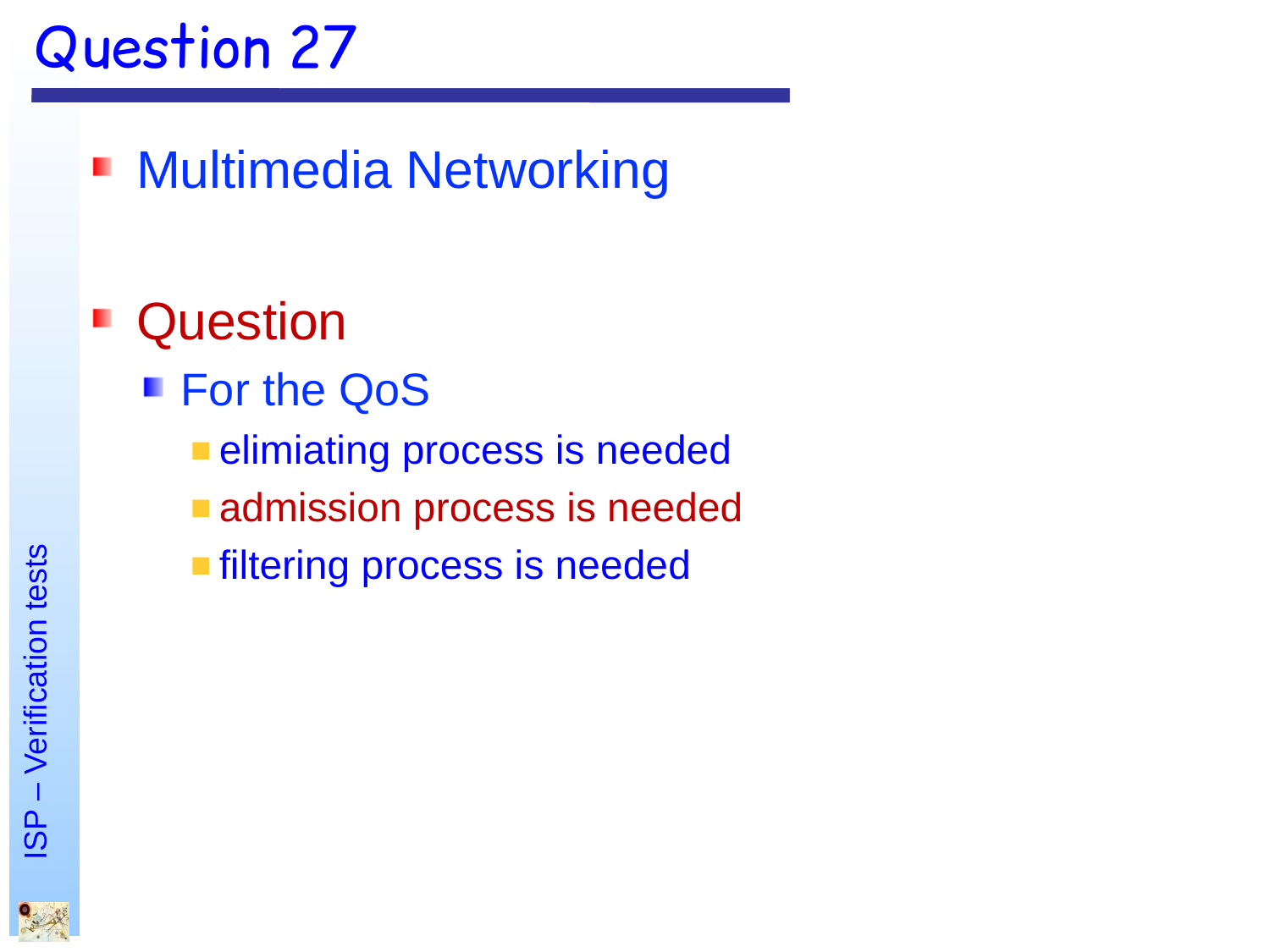

# Question 27

Multimedia Networking

Question
For the QoS
elimiating process is needed
admission process is needed
filtering process is needed